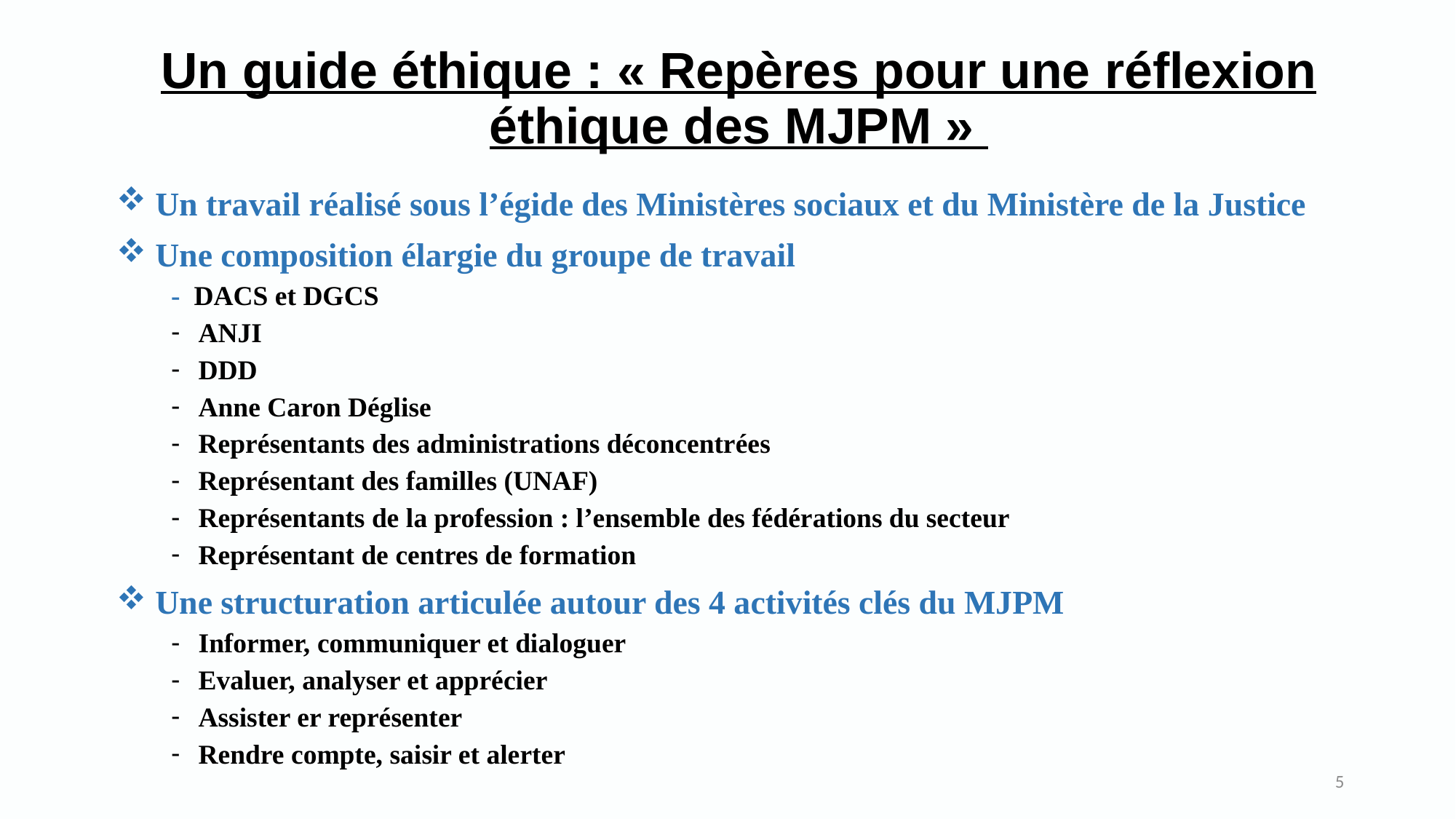

# Un guide éthique : « Repères pour une réflexion éthique des MJPM »
 Un travail réalisé sous l’égide des Ministères sociaux et du Ministère de la Justice
 Une composition élargie du groupe de travail
-  DACS et DGCS
ANJI
DDD
Anne Caron Déglise
Représentants des administrations déconcentrées
Représentant des familles (UNAF)
Représentants de la profession : l’ensemble des fédérations du secteur
Représentant de centres de formation
 Une structuration articulée autour des 4 activités clés du MJPM
Informer, communiquer et dialoguer
Evaluer, analyser et apprécier
Assister er représenter
Rendre compte, saisir et alerter

5